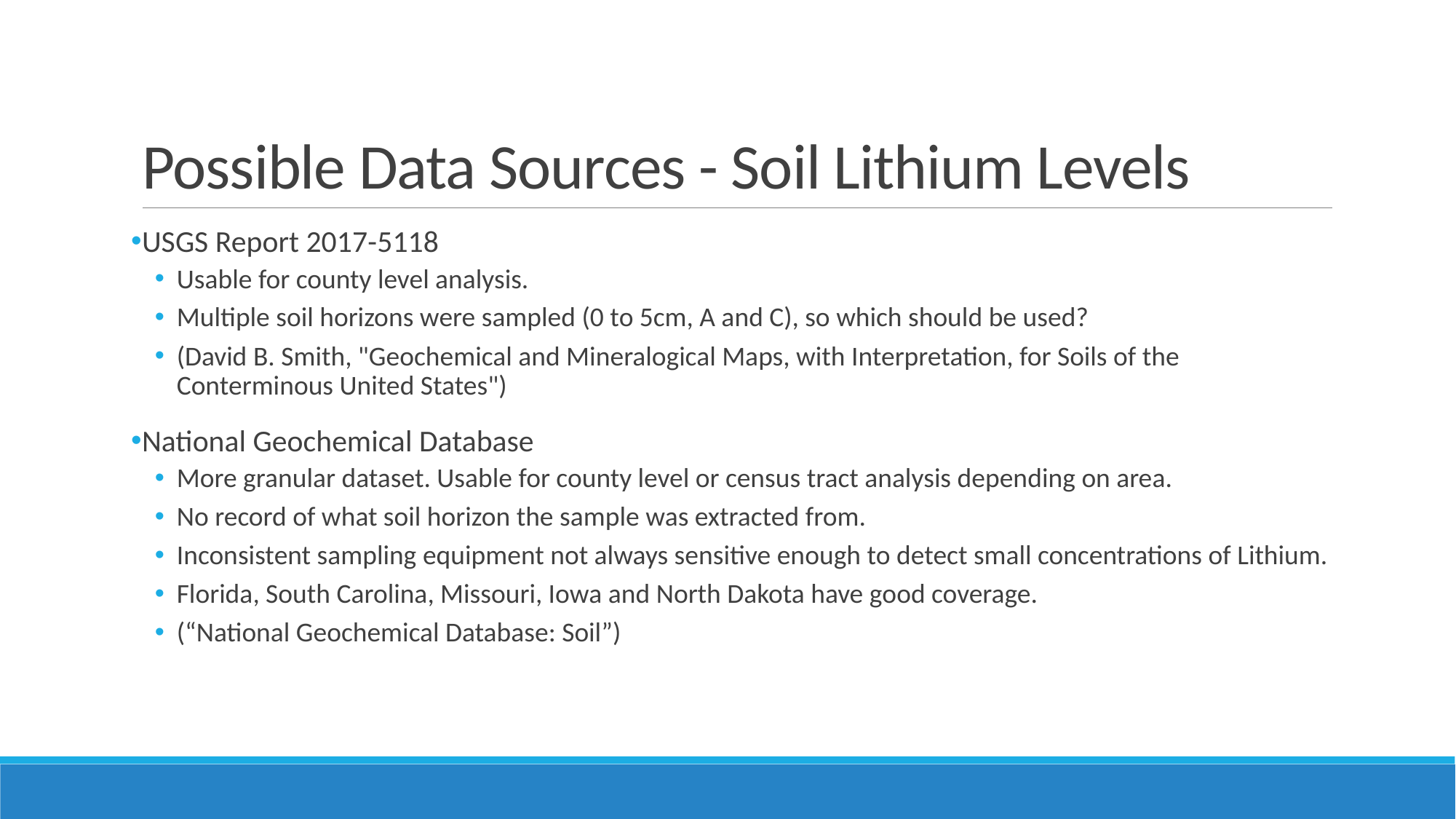

# Possible Data Sources - Soil Lithium Levels
USGS Report 2017-5118
Usable for county level analysis.
Multiple soil horizons were sampled (0 to 5cm, A and C), so which should be used?
(David B. Smith, "Geochemical and Mineralogical Maps, with Interpretation, for Soils of the Conterminous United States")
National Geochemical Database
More granular dataset. Usable for county level or census tract analysis depending on area.
No record of what soil horizon the sample was extracted from.
Inconsistent sampling equipment not always sensitive enough to detect small concentrations of Lithium.
Florida, South Carolina, Missouri, Iowa and North Dakota have good coverage.
(“National Geochemical Database: Soil”)